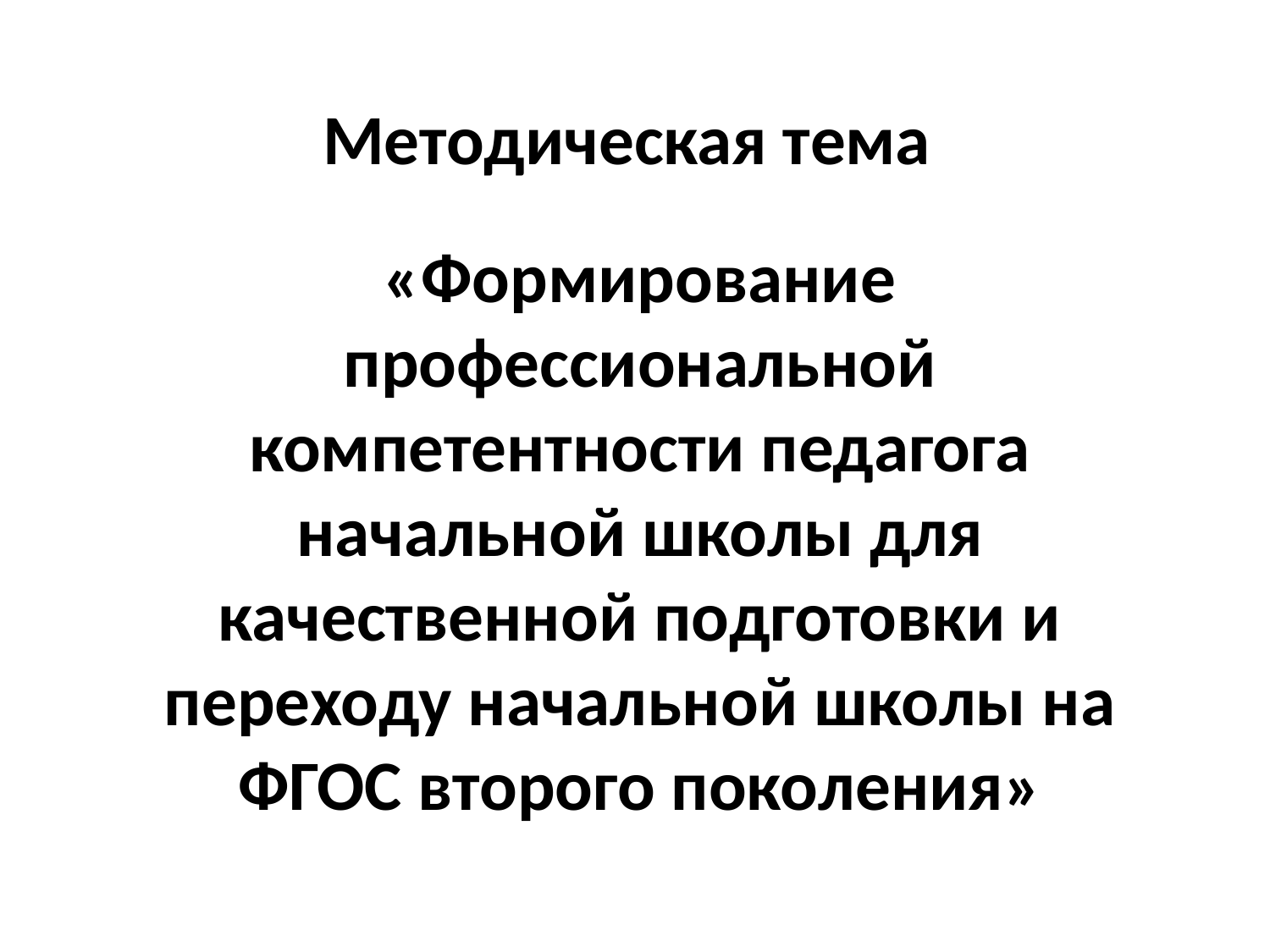

# Методическая тема
«Формирование профессиональной компетентности педагога начальной школы для качественной подготовки и переходу начальной школы на ФГОС второго поколения»